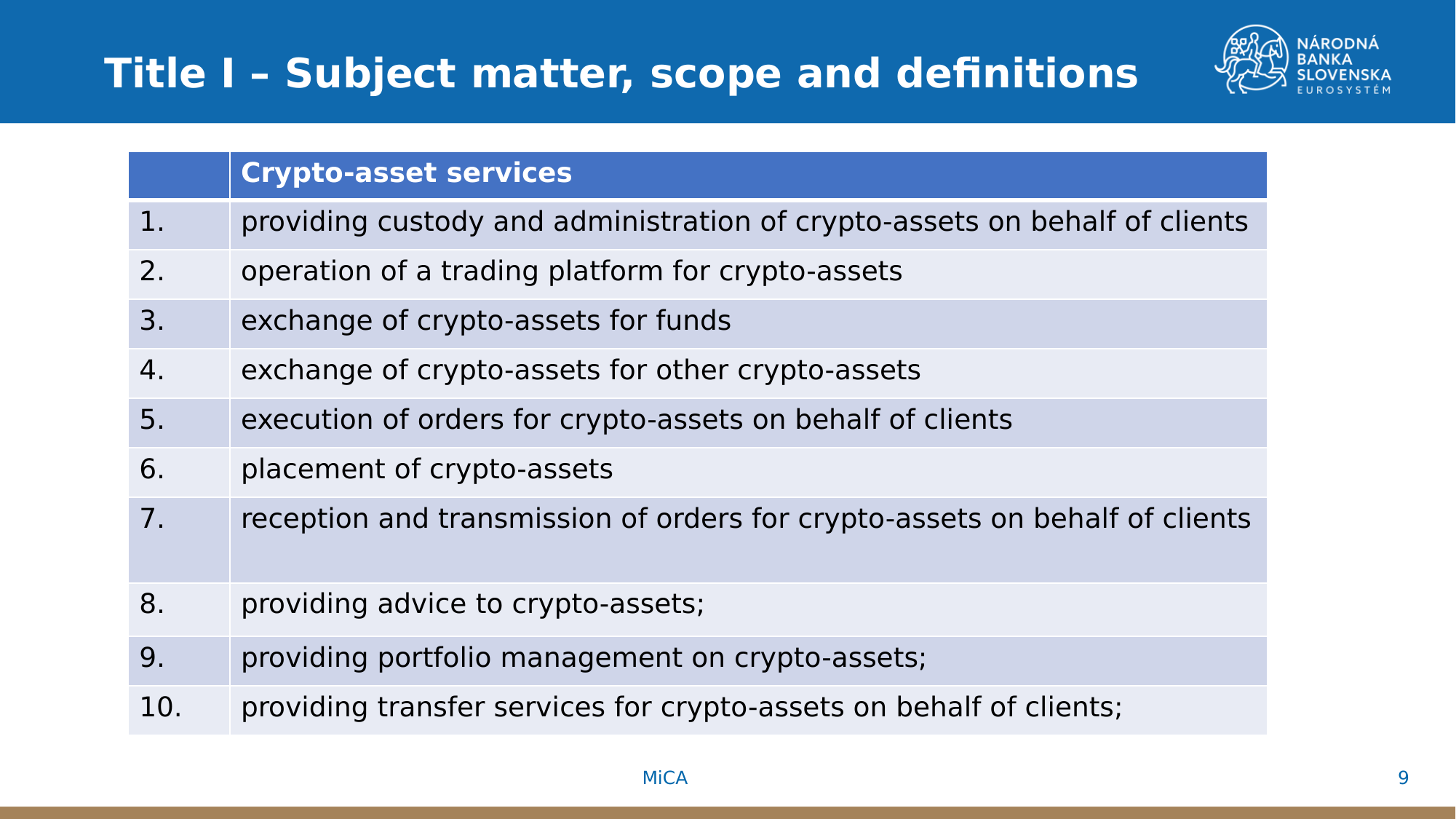

Title I – Subject matter, scope and definitions

|  | Crypto-asset services |
| --- | --- |
| 1. | providing custody and administration of crypto-assets on behalf of clients |
| 2. | operation of a trading platform for crypto-assets |
| 3. | exchange of crypto-assets for funds |
| 4. | exchange of crypto-assets for other crypto-assets |
| 5. | execution of orders for crypto-assets on behalf of clients |
| 6. | placement of crypto-assets |
| 7. | reception and transmission of orders for crypto-assets on behalf of clients |
| 8. | providing advice to crypto-assets; |
| 9. | providing portfolio management on crypto-assets; |
| 10. | providing transfer services for crypto-assets on behalf of clients; |
9
MiCA